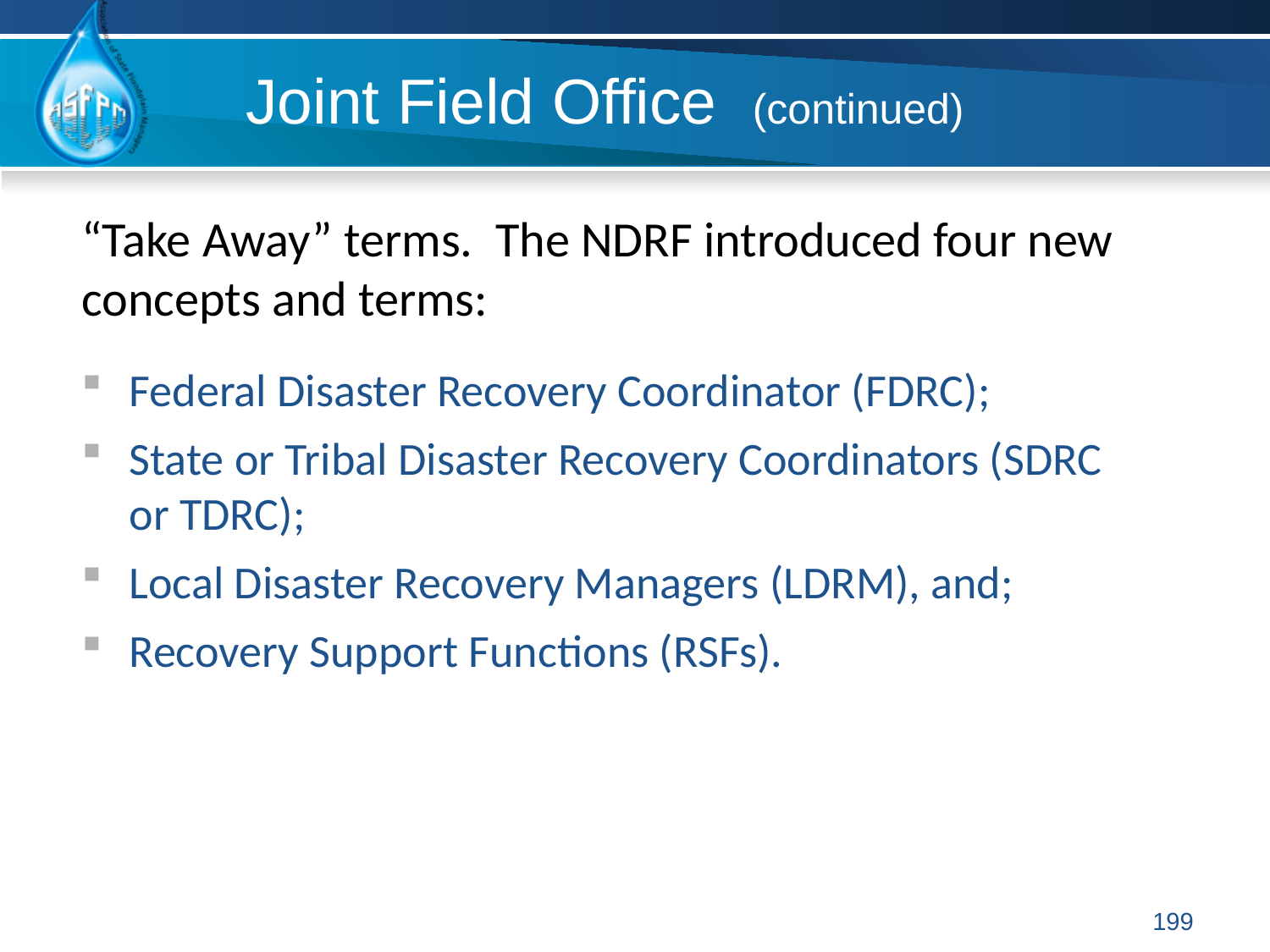

# Joint Field Office  (continued)

“Take Away” terms.  The NDRF introduced four new concepts and terms:

Federal Disaster Recovery Coordinator (FDRC);
State or Tribal Disaster Recovery Coordinators (SDRC or TDRC);
Local Disaster Recovery Managers (LDRM), and;
Recovery Support Functions (RSFs).

199